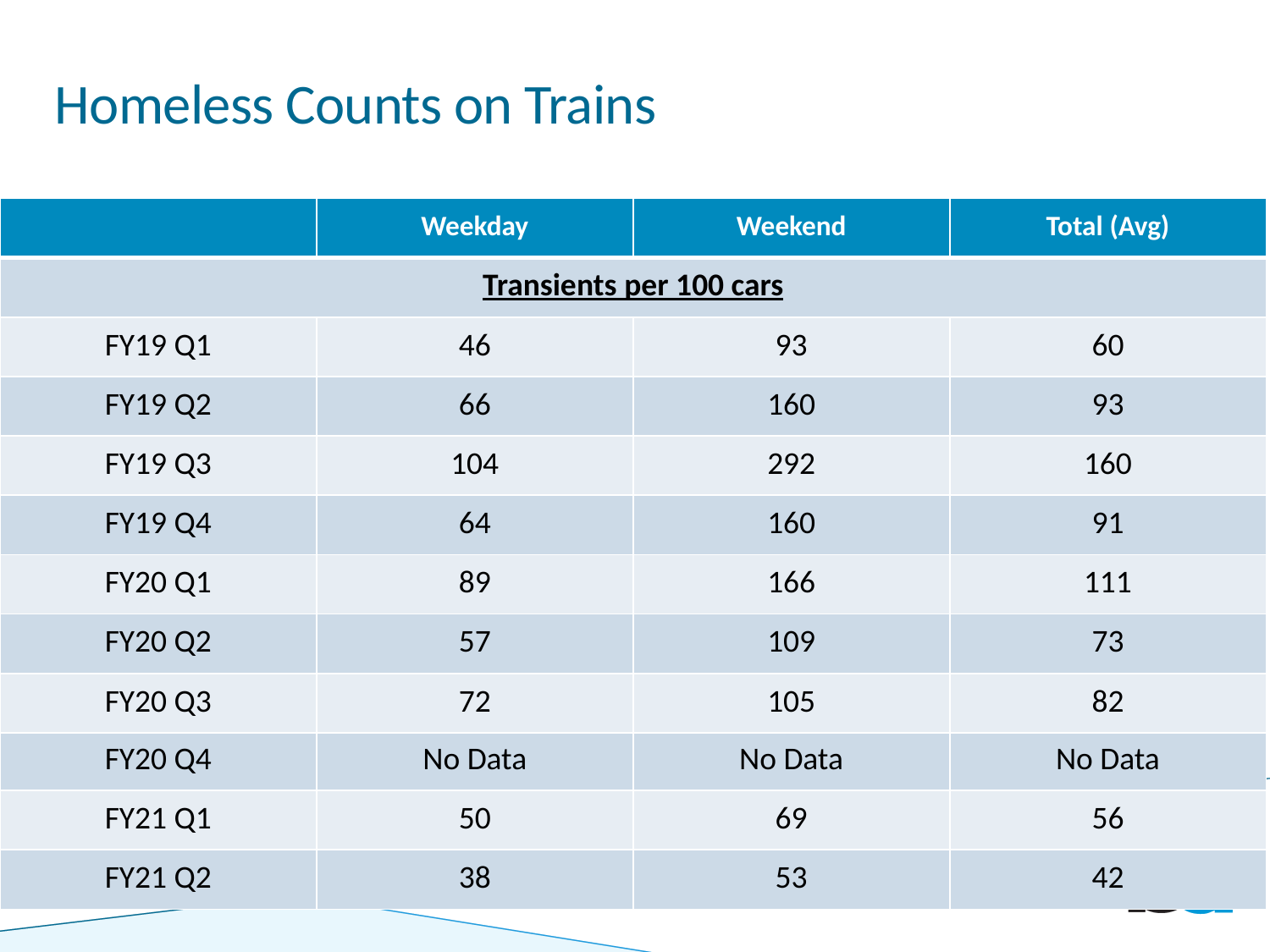

# Homeless Counts on Trains
|  | Weekday | Weekend | Total (Avg) |
| --- | --- | --- | --- |
| Transients per 100 cars |  |  |  |
| FY19 Q1 | 46 | 93 | 60 |
| FY19 Q2 | 66 | 160 | 93 |
| FY19 Q3 | 104 | 292 | 160 |
| FY19 Q4 | 64 | 160 | 91 |
| FY20 Q1 | 89 | 166 | 111 |
| FY20 Q2 | 57 | 109 | 73 |
| FY20 Q3 | 72 | 105 | 82 |
| FY20 Q4 | No Data | No Data | No Data |
| FY21 Q1 | 50 | 69 | 56 |
| FY21 Q2 | 38 | 53 | 42 |